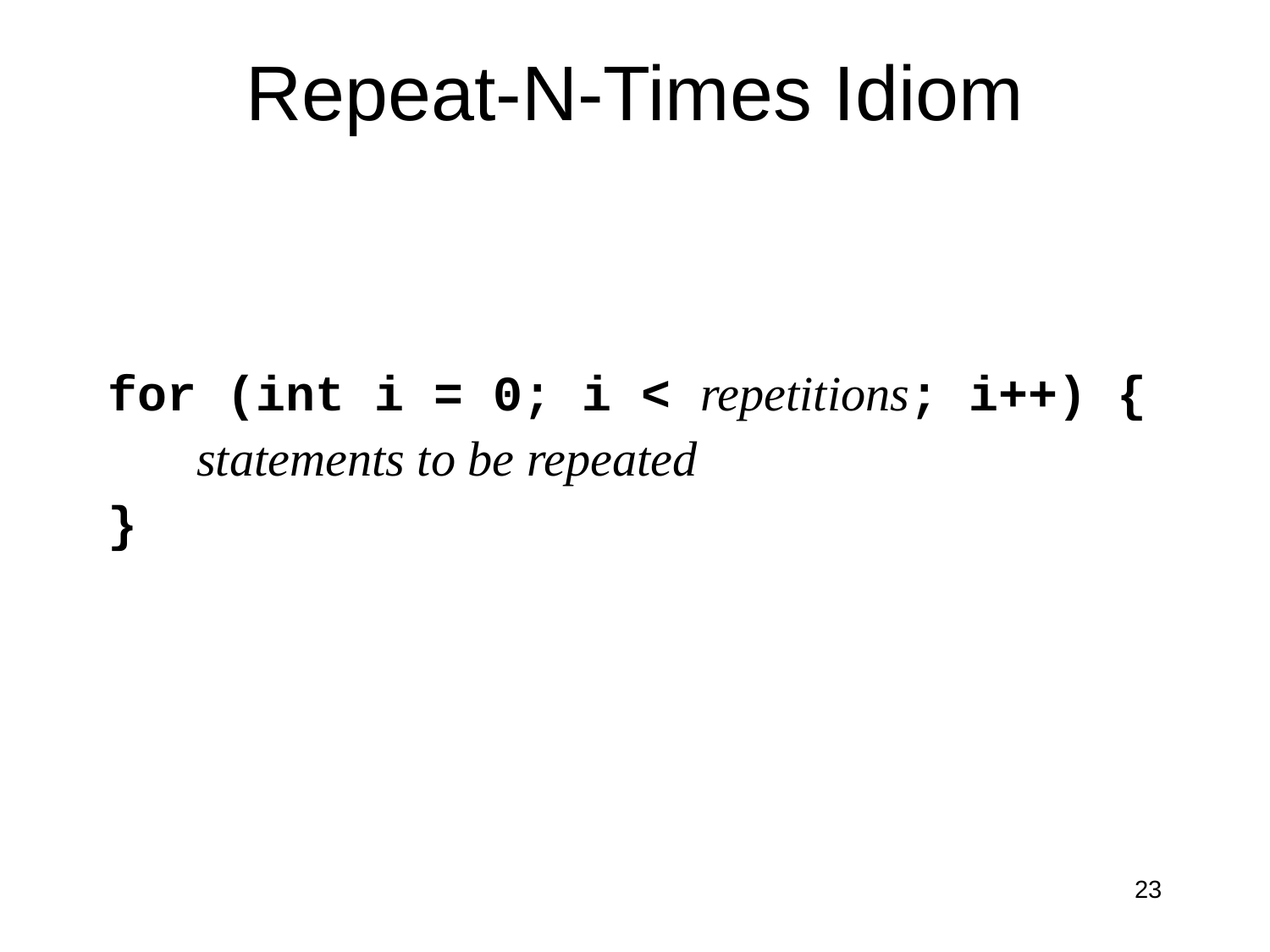

# Repeat-N-Times Idiom
for (int i = 0; i < repetitions; i++) {
   statements to be repeated
}
23